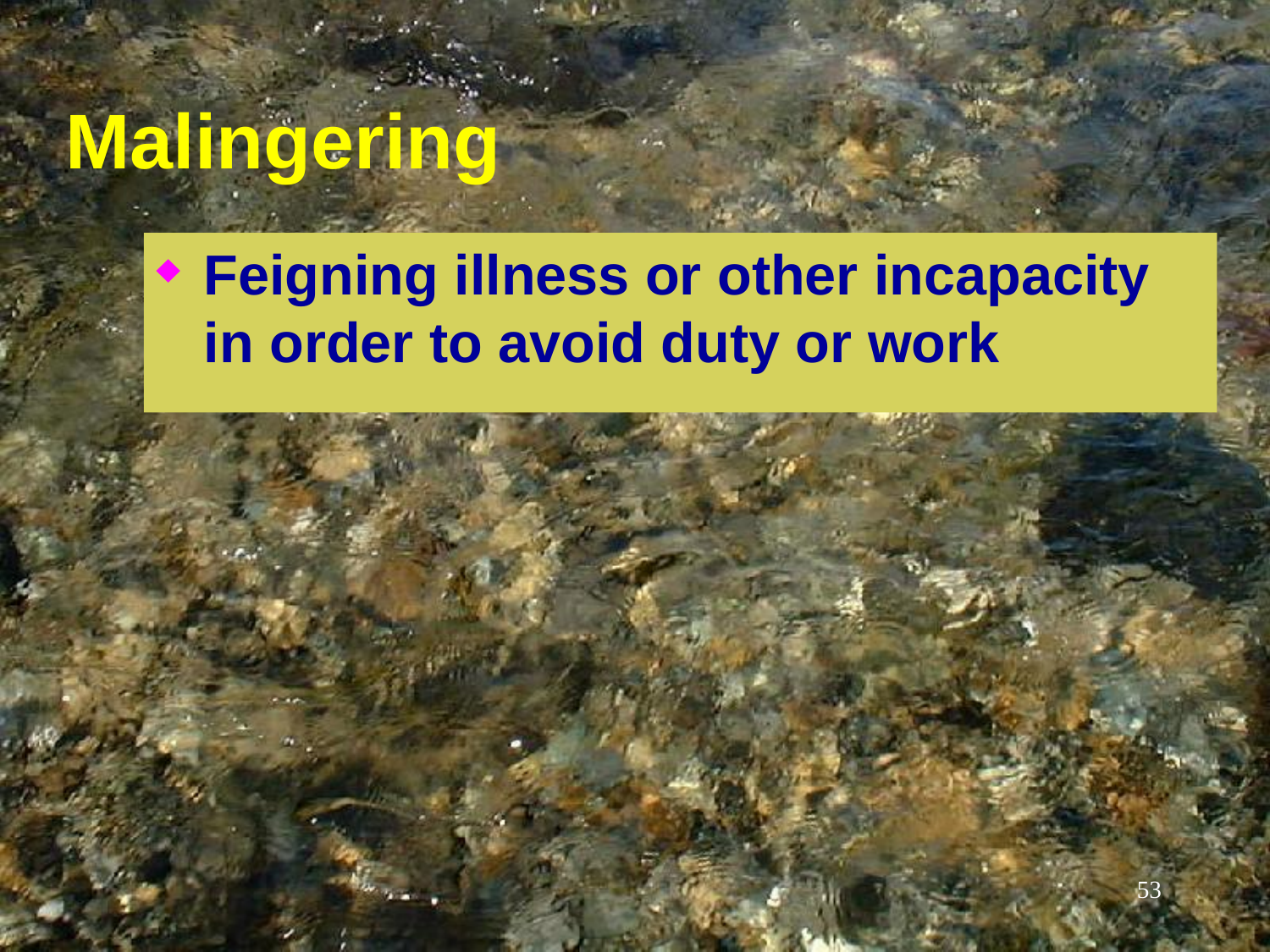

# Malingering
Feigning illness or other incapacity in order to avoid duty or work
53